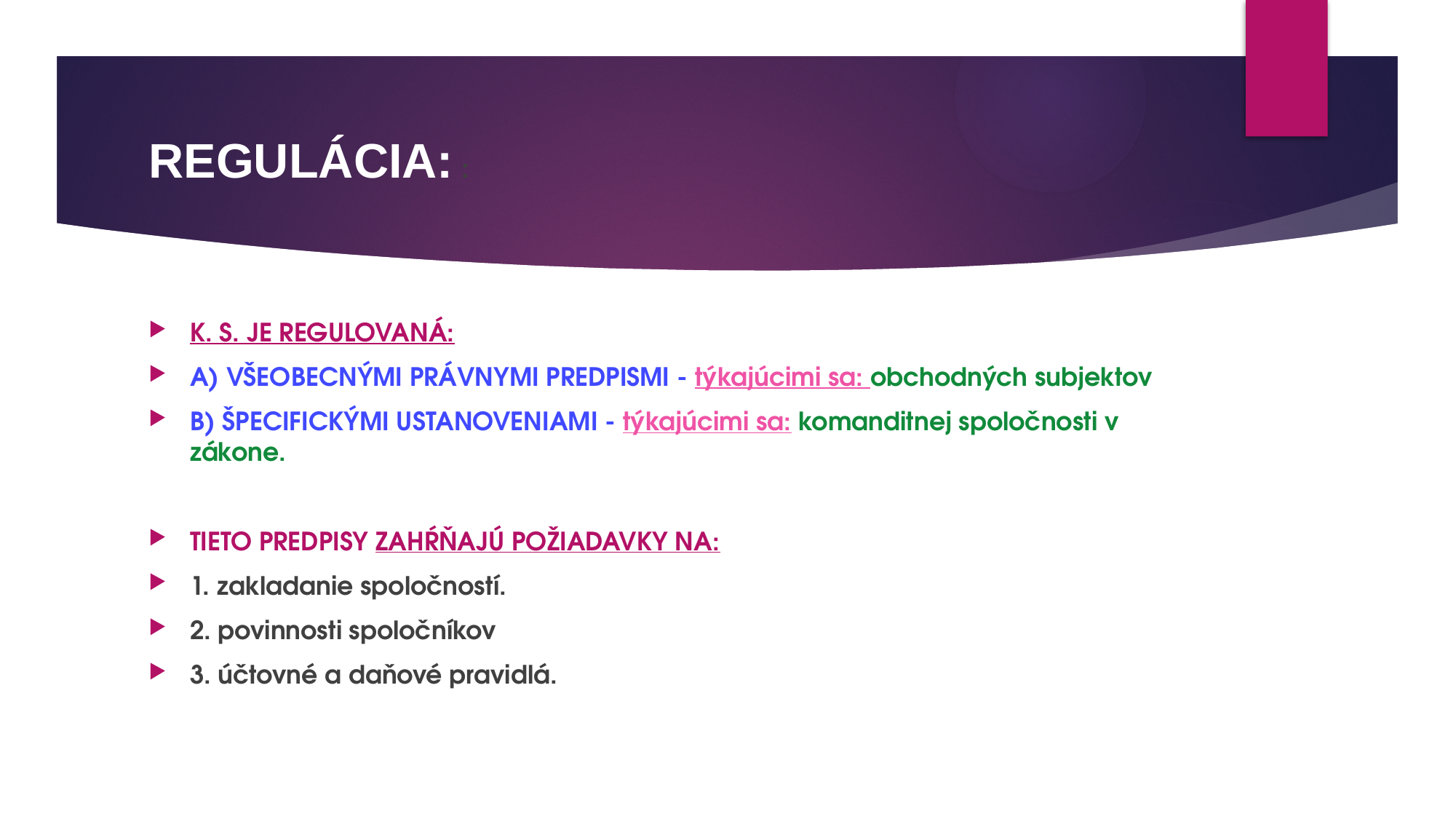

# REGULÁCIA: :
K. S. JE REGULOVANÁ:
A) VŠEOBECNÝMI PRÁVNYMI PREDPISMI - týkajúcimi sa: obchodných subjektov
B) ŠPECIFICKÝMI USTANOVENIAMI - týkajúcimi sa: komanditnej spoločnosti v zákone.

TIETO PREDPISY ZAHŔŇAJÚ POŽIADAVKY NA:
1. zakladanie spoločností.
2. povinnosti spoločníkov
3. účtovné a daňové pravidlá.